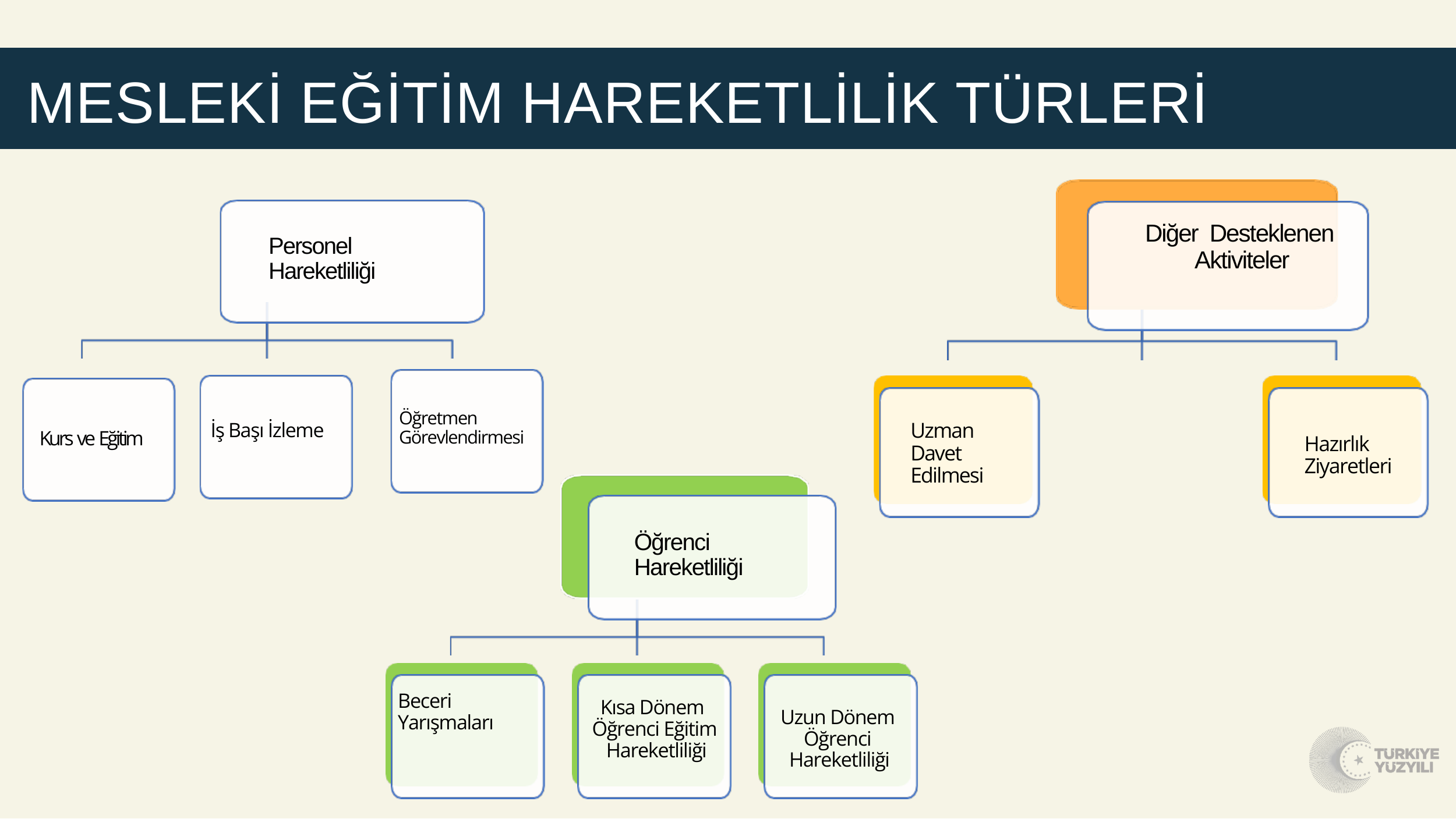

MESLEKİ EĞİTİM HAREKETLİLİK TÜRLERİ

Diğer  Desteklenen  Aktiviteler
Personel  Hareketliliği

Öğretmen  Görevlendirmesi
İş Başı İzleme
Uzman Davet  Edilmesi
Kurs  ve  Eğitim
Hazırlık  Ziyaretleri

Öğrenci  Hareketliliği

Beceri Yarışmaları
Kısa Dönem  Öğrenci Eğitim  Hareketliliği
Uzun Dönem  Öğrenci  Hareketliliği